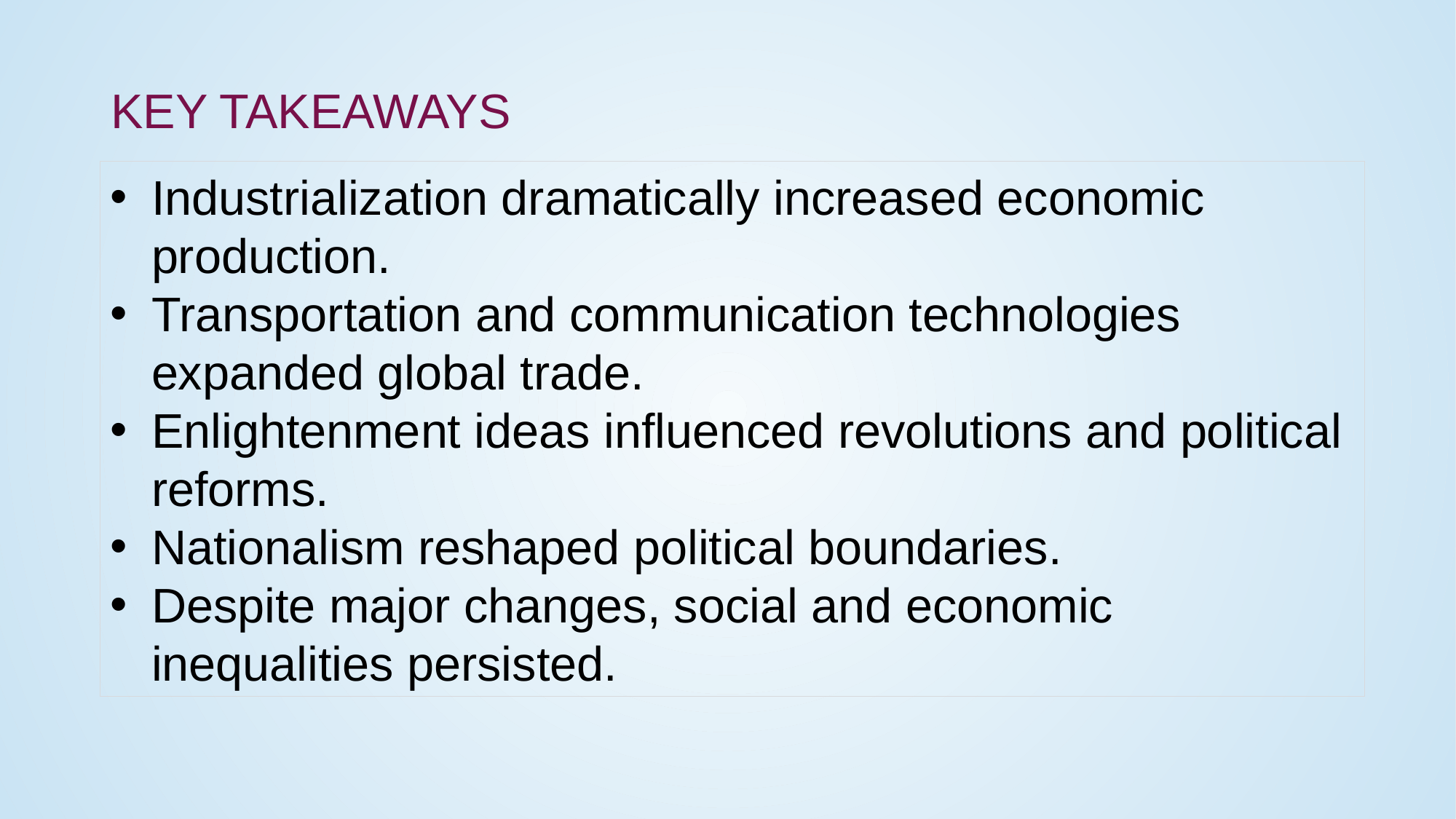

# Key Takeaways
Industrialization dramatically increased economic production.
Transportation and communication technologies expanded global trade.
Enlightenment ideas influenced revolutions and political reforms.
Nationalism reshaped political boundaries.
Despite major changes, social and economic inequalities persisted.